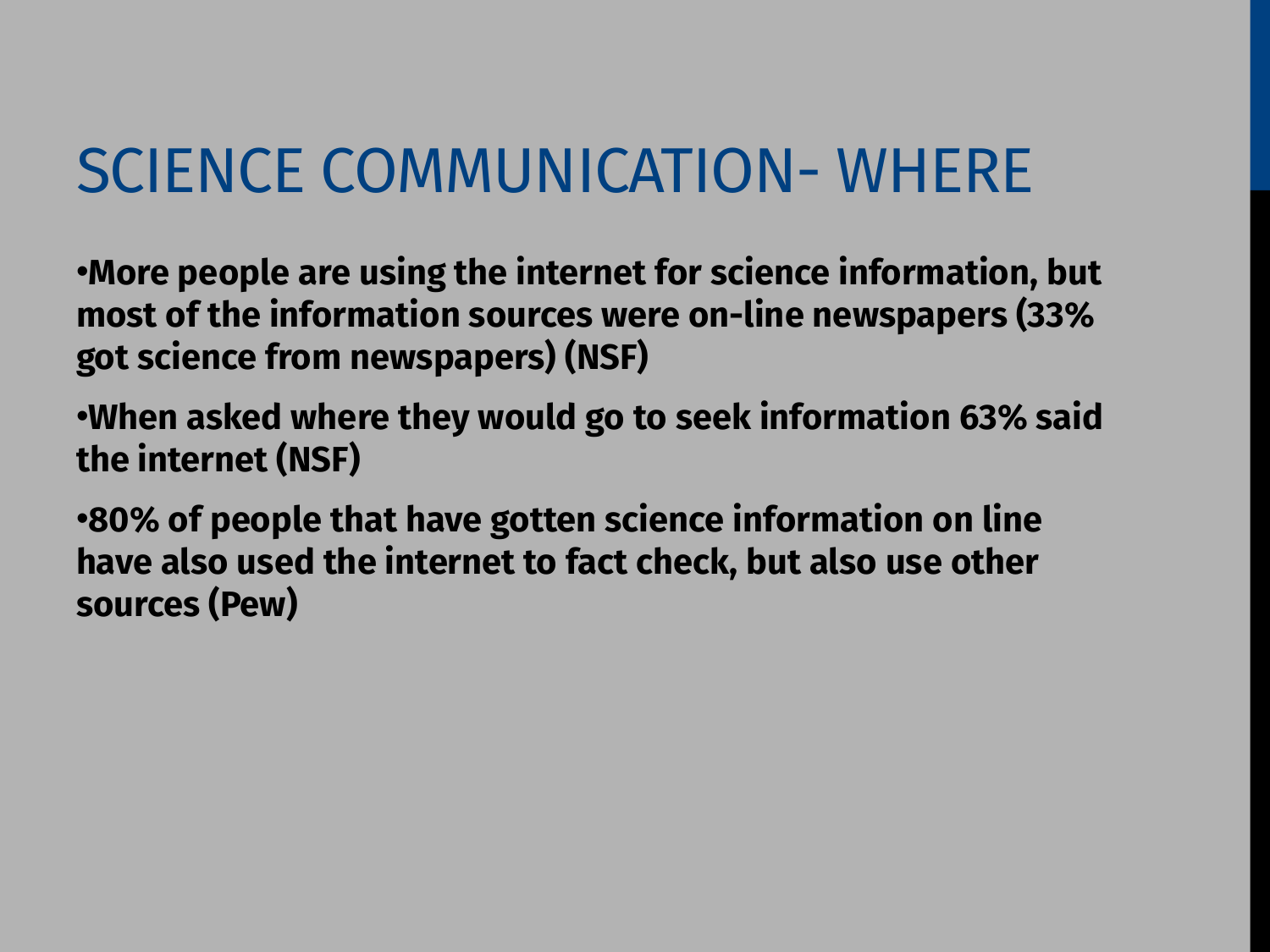

# Science Communication- Where
More people are using the internet for science information, but most of the information sources were on-line newspapers (33% got science from newspapers) (NSF)
When asked where they would go to seek information 63% said the internet (NSF)
80% of people that have gotten science information on line have also used the internet to fact check, but also use other sources (Pew)